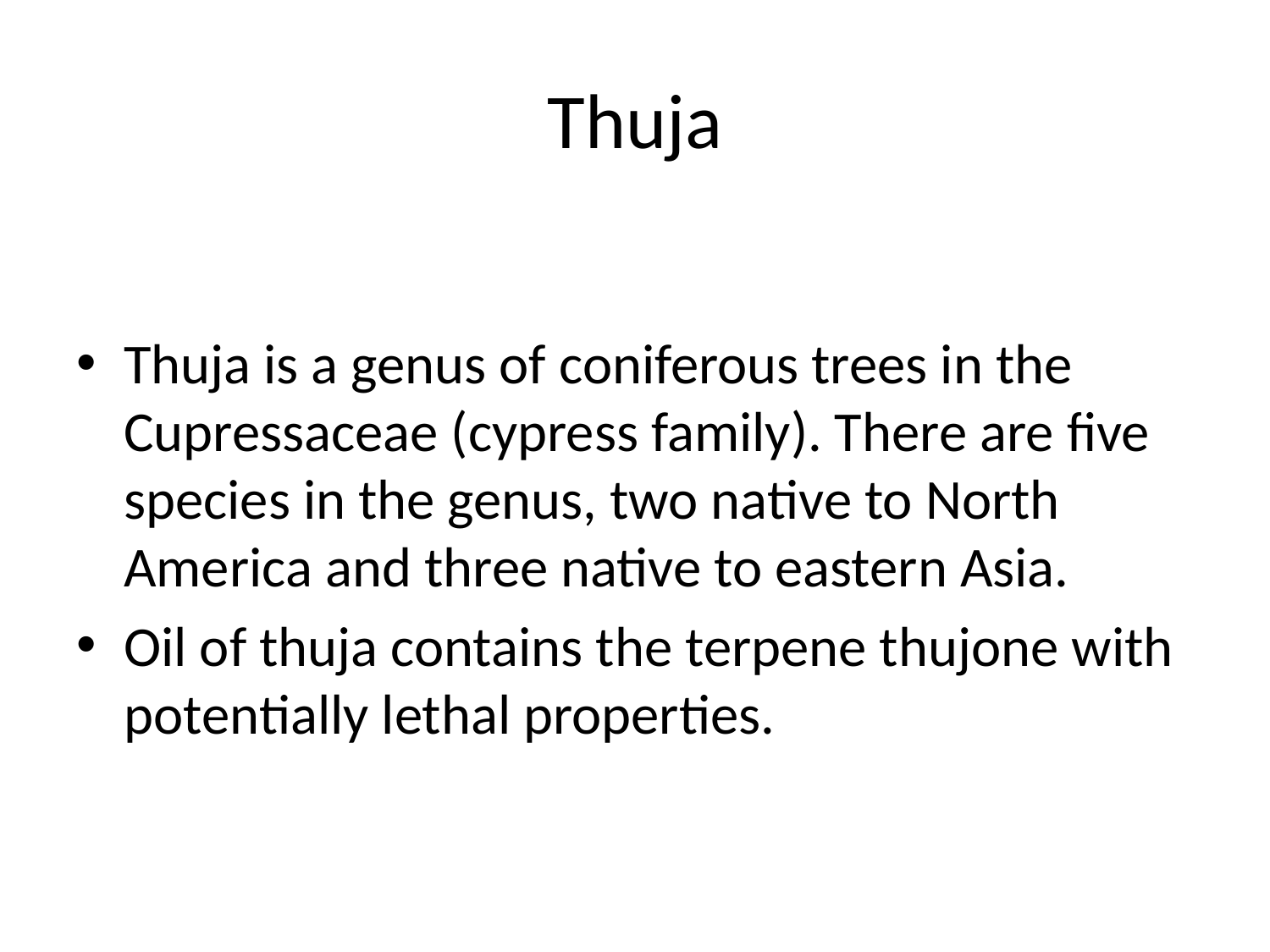

# Thuja
Thuja is a genus of coniferous trees in the Cupressaceae (cypress family). There are five species in the genus, two native to North America and three native to eastern Asia.
Oil of thuja contains the terpene thujone with potentially lethal properties.